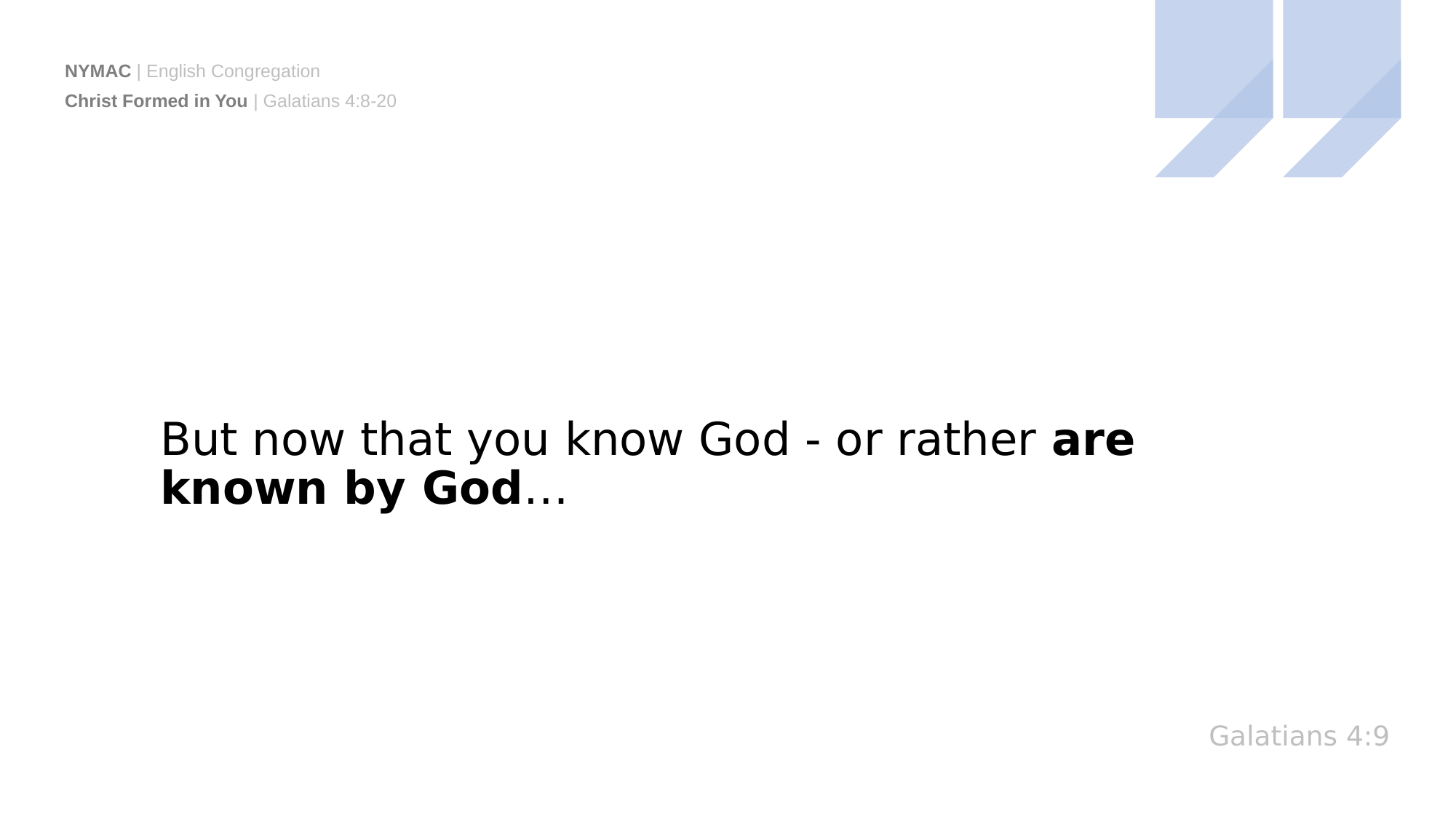

Christ Formed in You | Galatians 4:8-20
But now that you know God - or rather are known by God…
Galatians 4:9